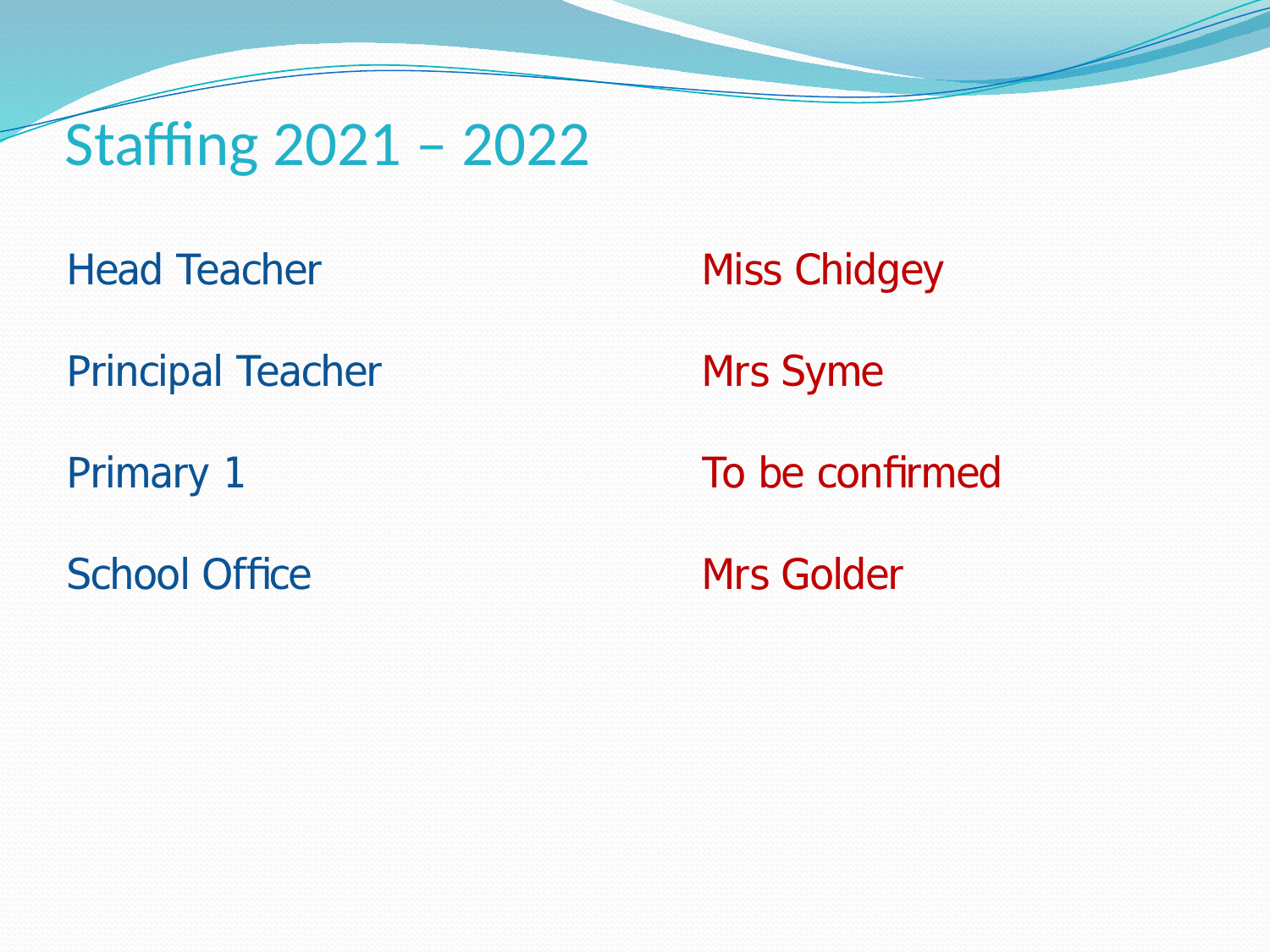

# Staffing 2021 – 2022
Head Teacher			Miss Chidgey

Principal Teacher			Mrs Syme

Primary 1				To be confirmed
School Office				Mrs Golder